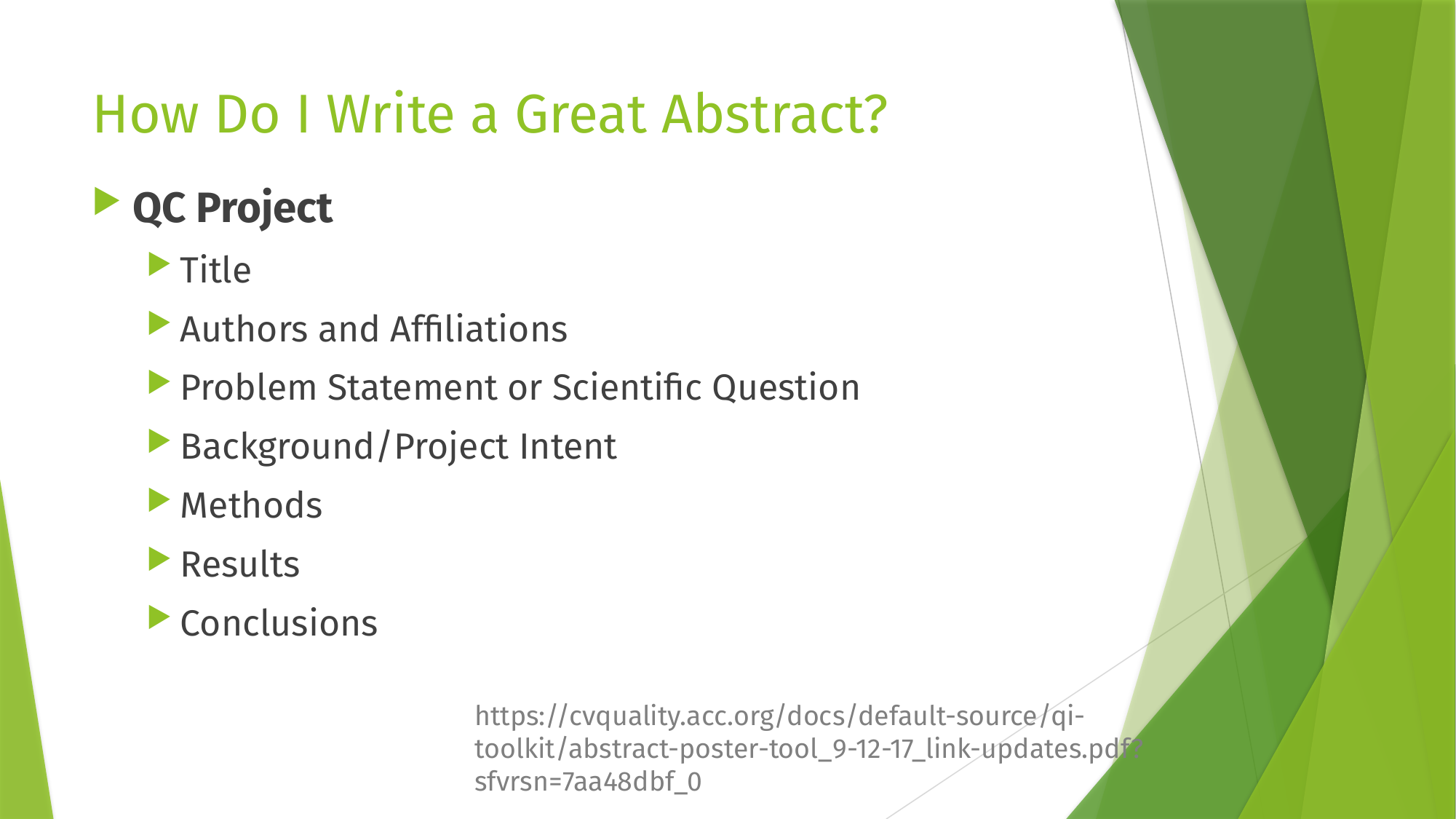

# How Do I Write a Great Abstract?
QC Project
Title
Authors and Affiliations
Problem Statement or Scientific Question
Background/Project Intent
Methods
Results
Conclusions
https://cvquality.acc.org/docs/default-source/qi-toolkit/abstract-poster-tool_9-12-17_link-updates.pdf?sfvrsn=7aa48dbf_0